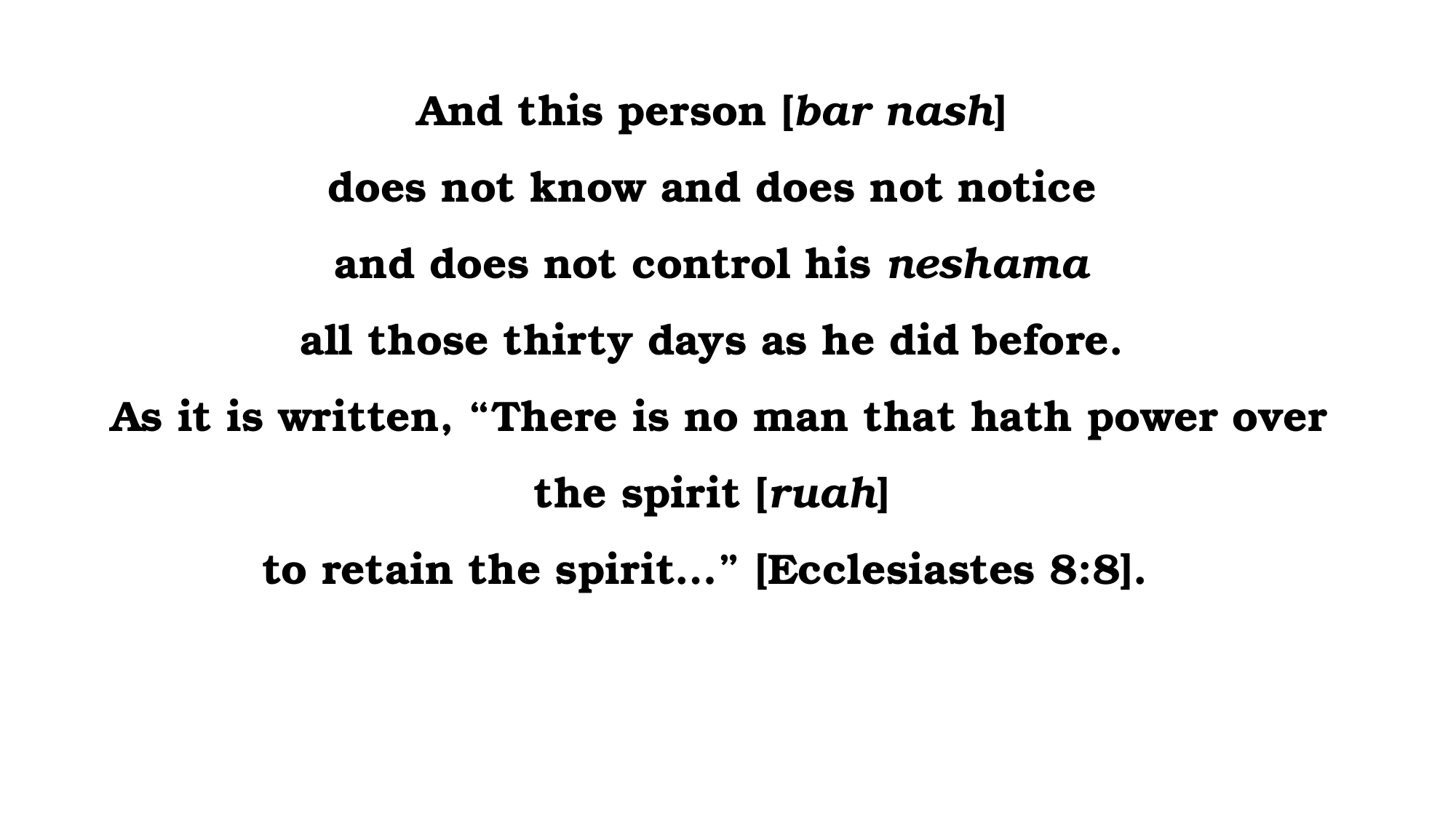

And this person [bar nash]
does not know and does not notice
and does not control his neshama
all those thirty days as he did before.
As it is written, “There is no man that hath power over the spirit [ruah]
to retain the spirit…” [Ecclesiastes 8:8].